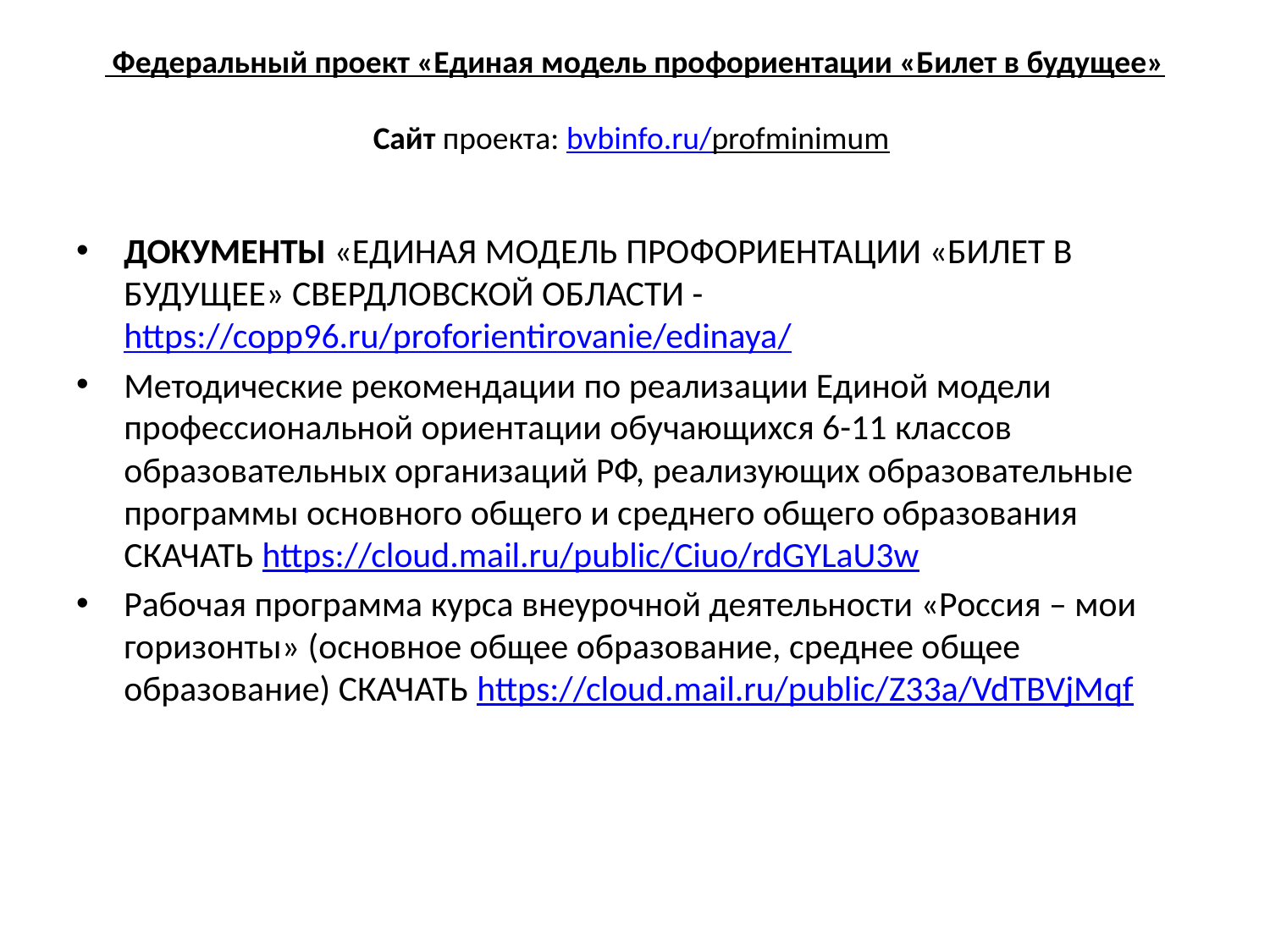

# Федеральный проект «Единая модель профориентации «Билет в будущее»   Сайт проекта: bvbinfo.ru/profminimum
ДОКУМЕНТЫ «ЕДИНАЯ МОДЕЛЬ ПРОФОРИЕНТАЦИИ «БИЛЕТ В БУДУЩЕЕ» СВЕРДЛОВСКОЙ ОБЛАСТИ - https://copp96.ru/proforientirovanie/edinaya/
Методические рекомендации по реализации Единой модели профессиональной ориентации обучающихся 6-11 классов образовательных организаций РФ, реализующих образовательные программы основного общего и среднего общего образования СКАЧАТЬ https://cloud.mail.ru/public/Ciuo/rdGYLaU3w
Рабочая программа курса внеурочной деятельности «Россия – мои горизонты» (основное общее образование, среднее общее образование) СКАЧАТЬ https://cloud.mail.ru/public/Z33a/VdTBVjMqf